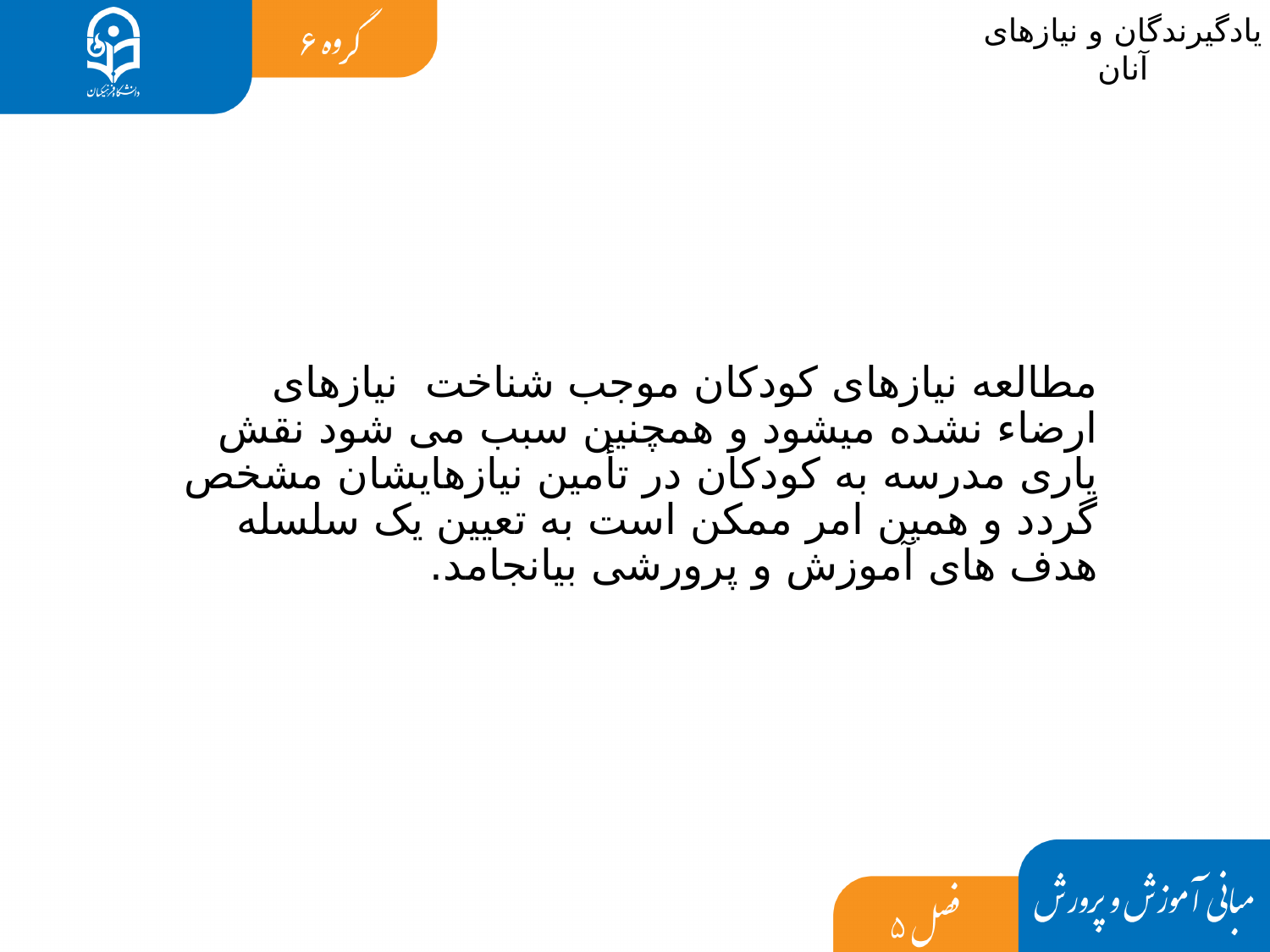

یادگیرندگان و نیازهای آنان
مطالعه نیازهای کودکان موجب شناخت  نیازهای ارضاء نشده میشود و همچنین سبب می شود نقش یاری مدرسه به کودکان در تأمین نیازهایشان مشخص گردد و همین امر ممکن است به تعیین یک سلسله هدف های آموزش و پرورشی بیانجامد.